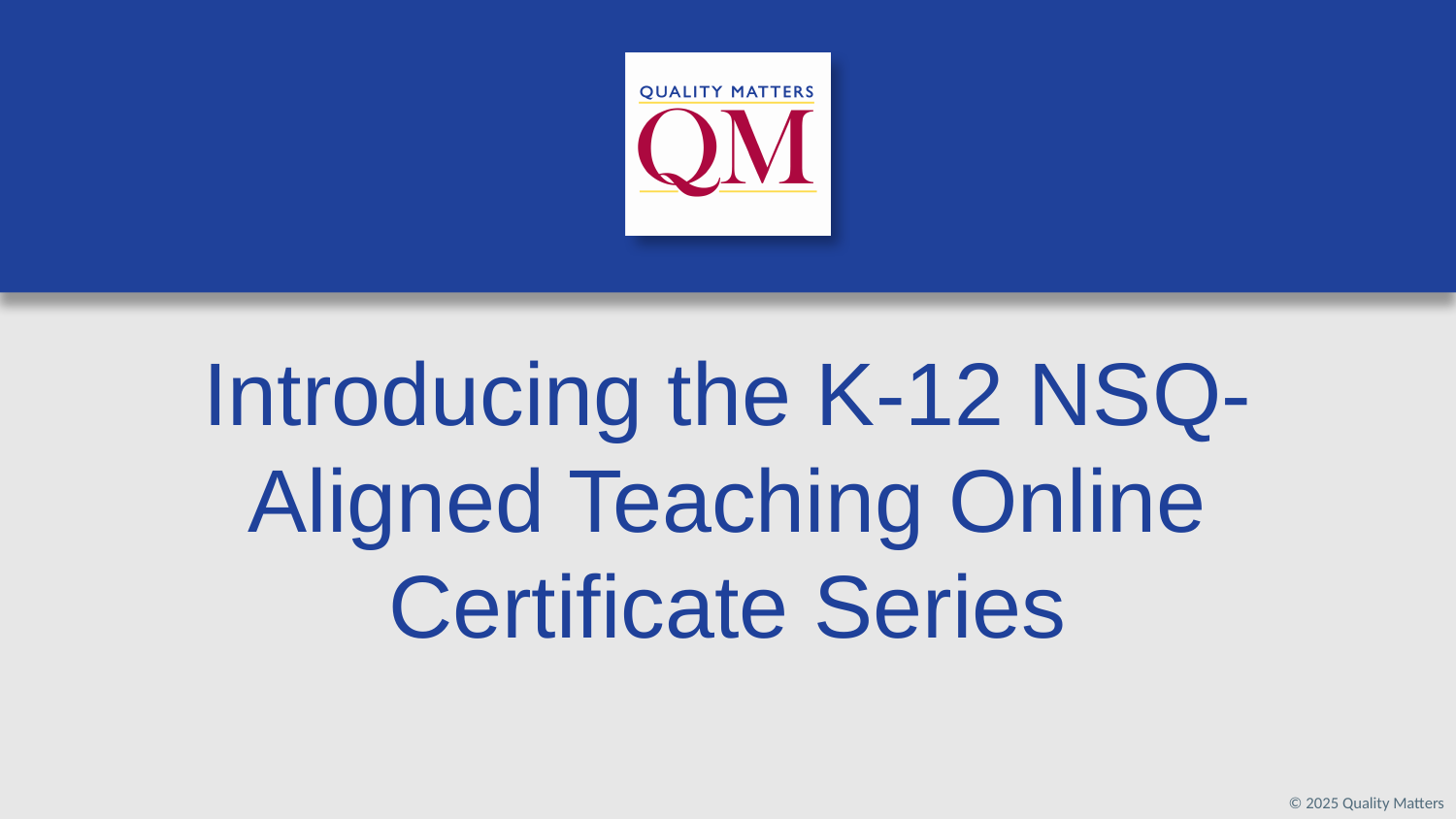

# Introducing the K-12 NSQ-Aligned Teaching Online Certificate Series